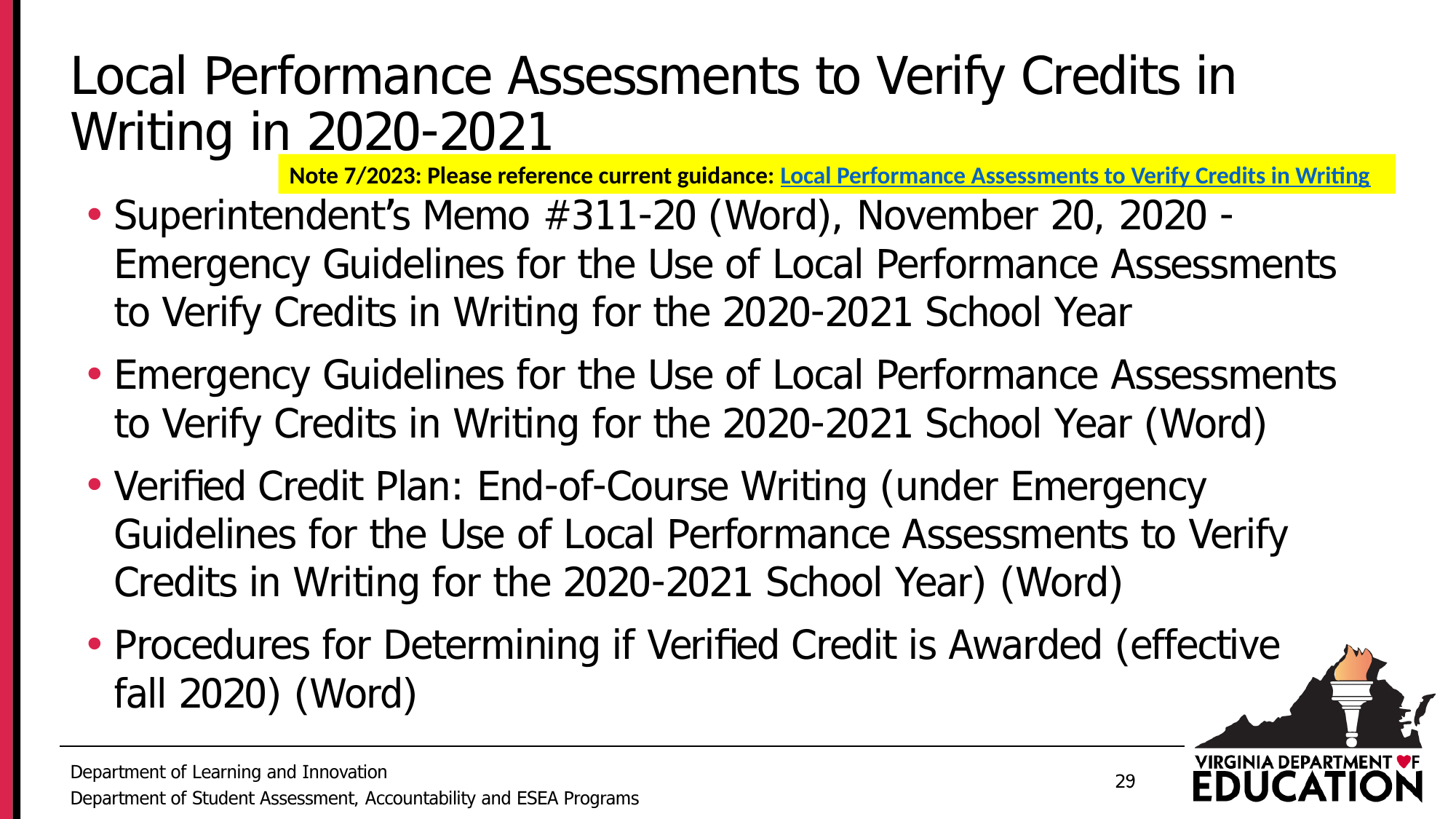

# Local Performance Assessments to Verify Credits in Writing in 2020-2021
Note 7/2023: Please reference current guidance: Local Performance Assessments to Verify Credits in Writing
Superintendent’s Memo #311-20 (Word), November 20, 2020 - Emergency Guidelines for the Use of Local Performance Assessments to Verify Credits in Writing for the 2020-2021 School Year
Emergency Guidelines for the Use of Local Performance Assessments to Verify Credits in Writing for the 2020-2021 School Year (Word)
Verified Credit Plan: End-of-Course Writing (under Emergency Guidelines for the Use of Local Performance Assessments to Verify Credits in Writing for the 2020-2021 School Year) (Word)
Procedures for Determining if Verified Credit is Awarded (effective fall 2020) (Word)

29